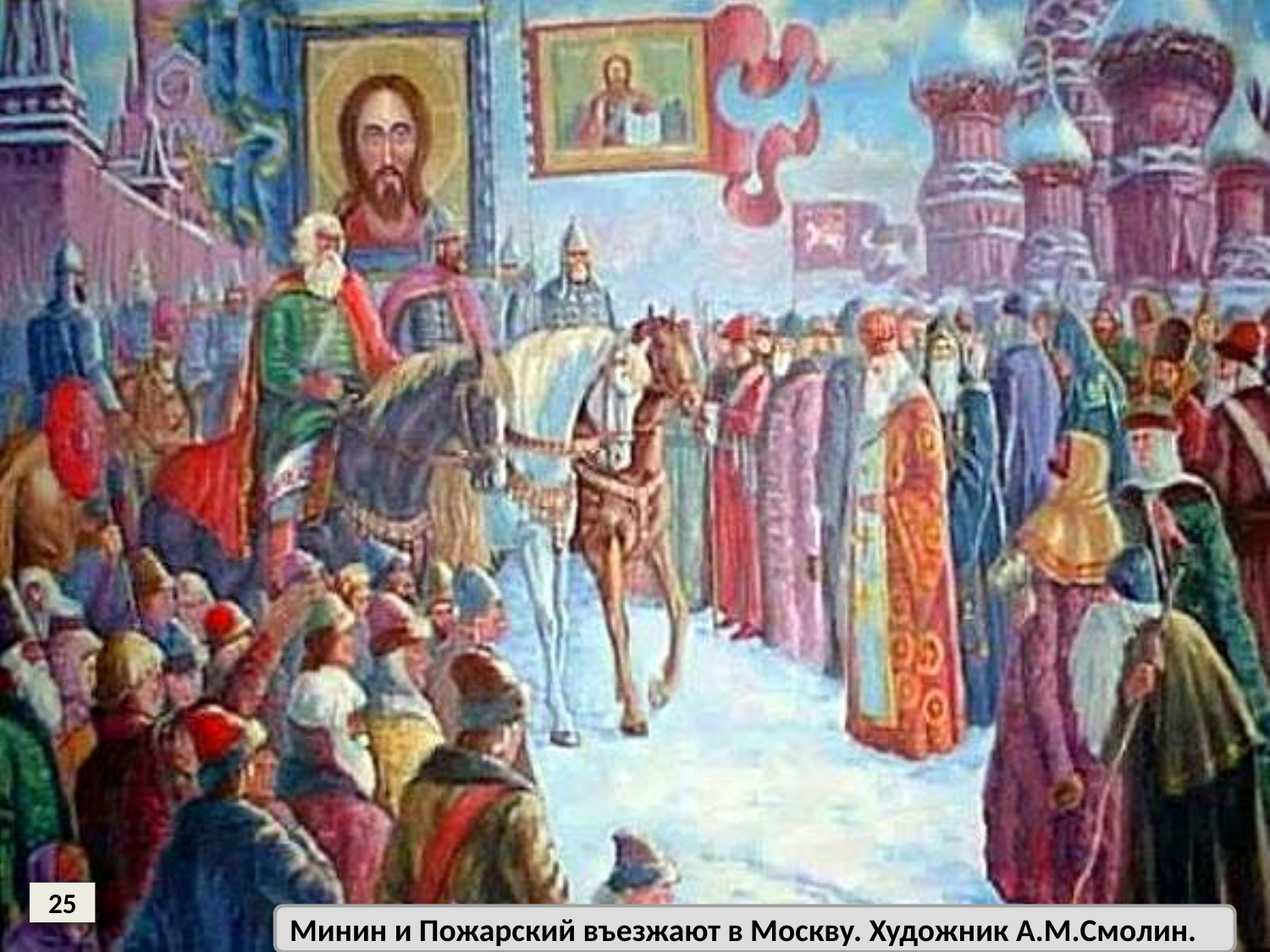

25
Минин и Пожарский въезжают в Москву. Художник А.М.Смолин.